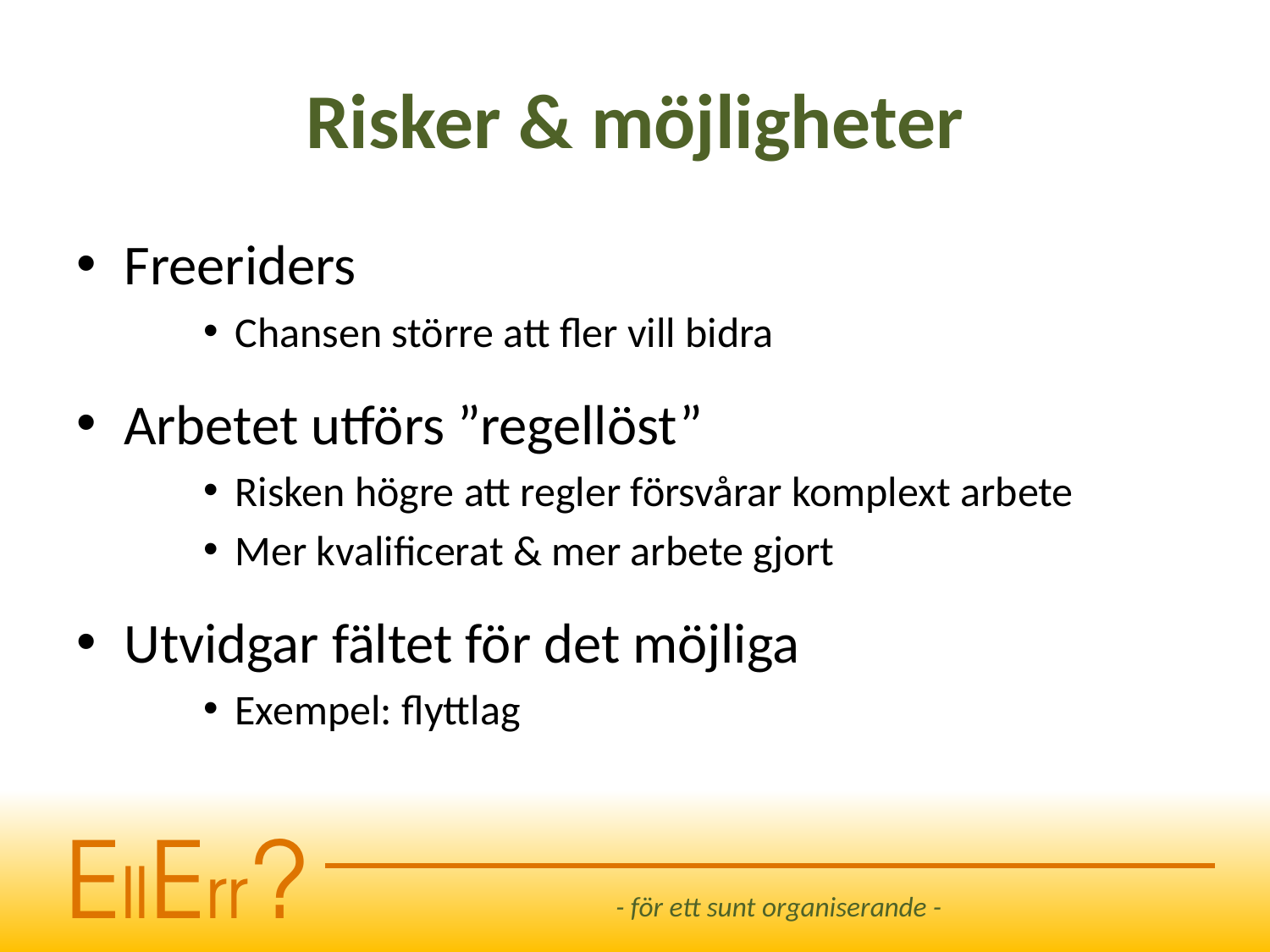

# Risker & möjligheter
Freeriders
Chansen större att fler vill bidra
Arbetet utförs ”regellöst”
Risken högre att regler försvårar komplext arbete
Mer kvalificerat & mer arbete gjort
Utvidgar fältet för det möjliga
Exempel: flyttlag